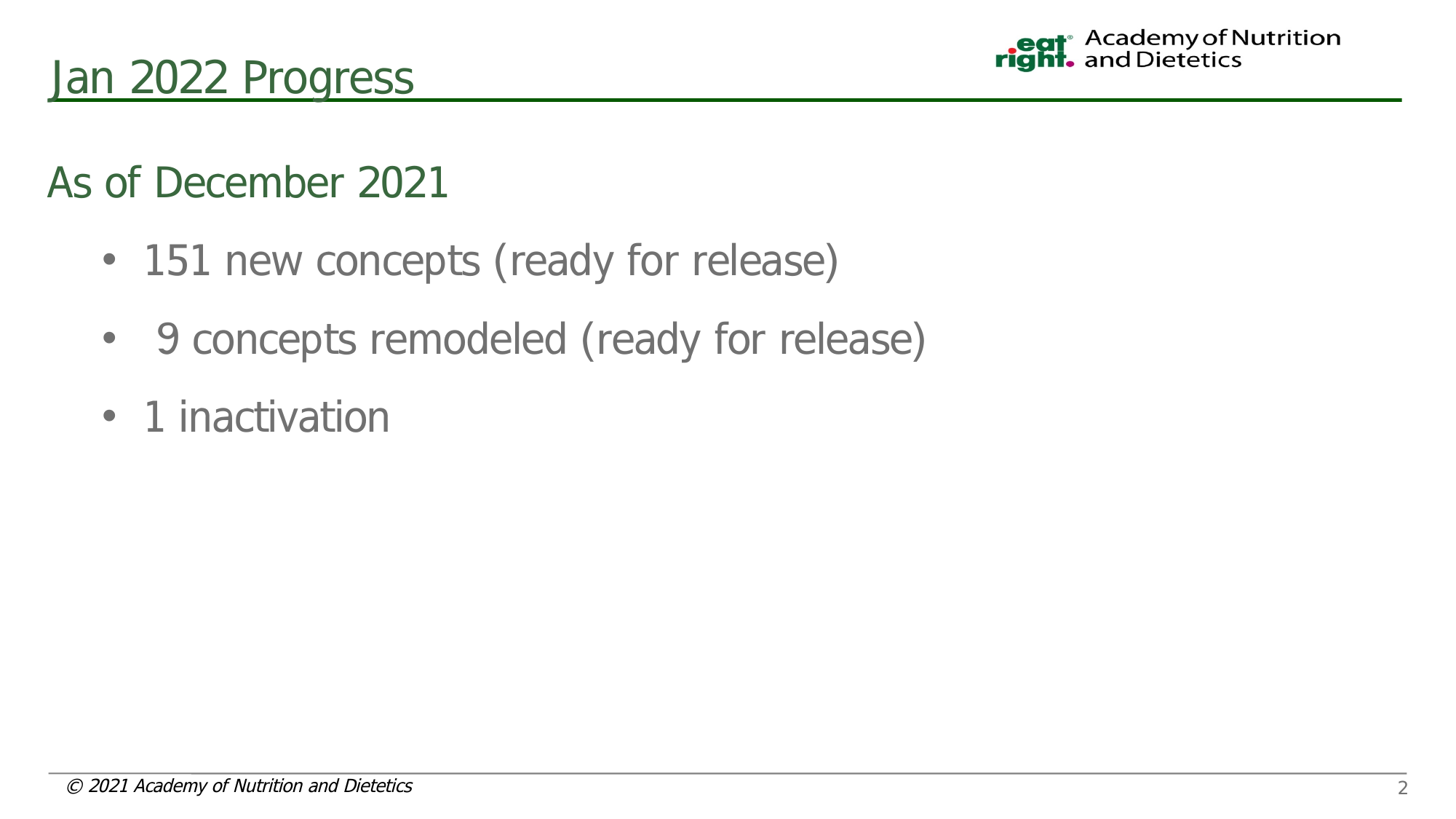

# Jan 2022 Progress
As of December 2021
151 new concepts (ready for release)
 9 concepts remodeled (ready for release)
1 inactivation
© 2021 Academy of Nutrition and Dietetics
2